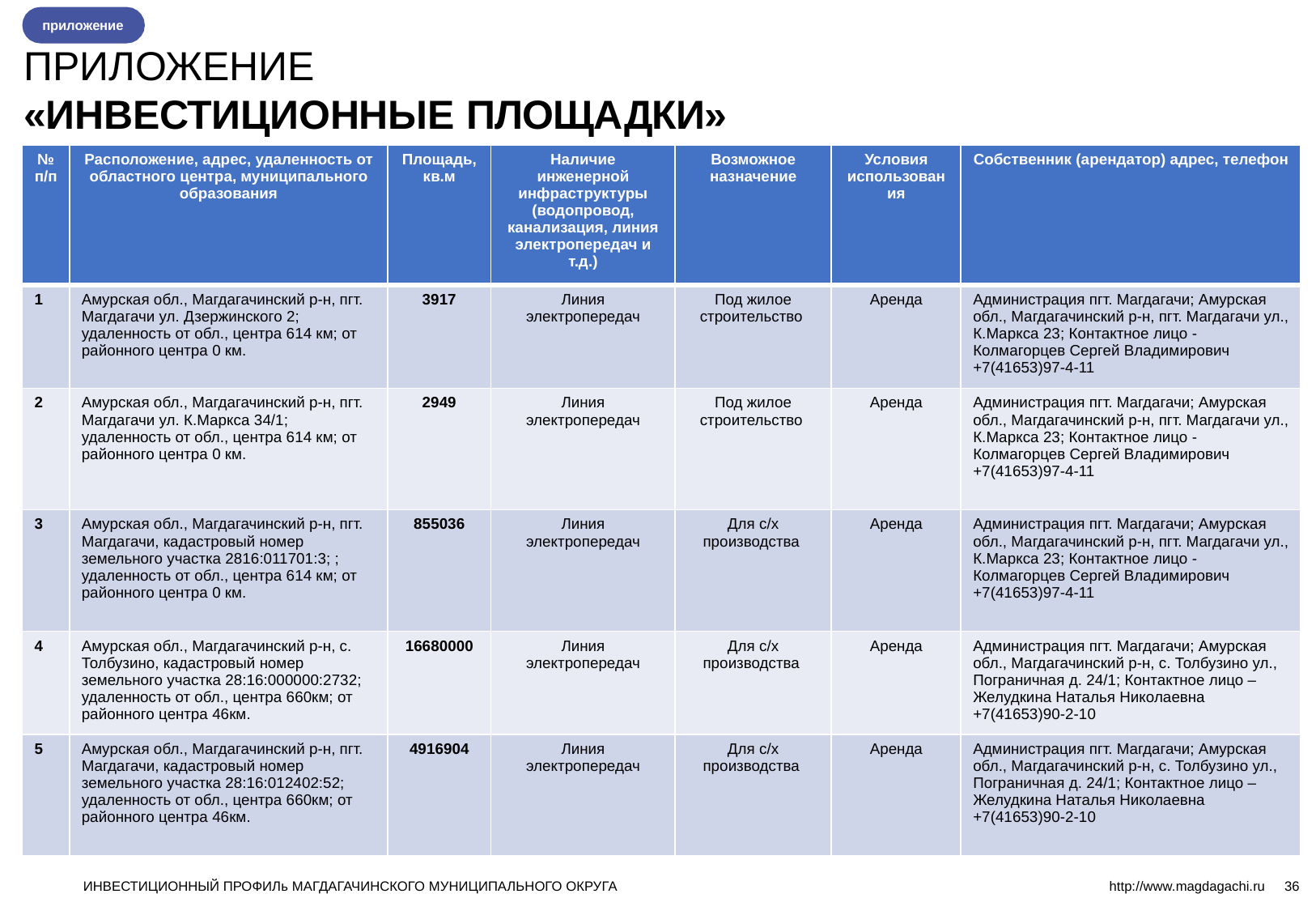

# ПРИЛОЖЕНИЕ
«ИНВЕСТИЦИОННЫЕ ПЛОЩАДКИ»

приложение
| № п/п | Расположение, адрес, удаленность от областного центра, муниципального образования | Площадь, кв.м | Наличие инженерной инфраструктуры (водопровод, канализация, линия электропередач и т.д.) | Возможное назначение | Условия использования | Собственник (арендатор) адрес, телефон |
| --- | --- | --- | --- | --- | --- | --- |
| 1 | Амурская обл., Магдагачинский р-н, пгт. Магдагачи ул. Дзержинского 2; удаленность от обл., центра 614 км; от районного центра 0 км. | 3917 | Линия электропередач | Под жилое строительство | Аренда | Администрация пгт. Магдагачи; Амурская обл., Магдагачинский р-н, пгт. Магдагачи ул., К.Маркса 23; Контактное лицо -Колмагорцев Сергей Владимирович +7(41653)97-4-11 |
| 2 | Амурская обл., Магдагачинский р-н, пгт. Магдагачи ул. К.Маркса 34/1; удаленность от обл., центра 614 км; от районного центра 0 км. | 2949 | Линия электропередач | Под жилое строительство | Аренда | Администрация пгт. Магдагачи; Амурская обл., Магдагачинский р-н, пгт. Магдагачи ул., К.Маркса 23; Контактное лицо -Колмагорцев Сергей Владимирович +7(41653)97-4-11 |
| 3 | Амурская обл., Магдагачинский р-н, пгт. Магдагачи, кадастровый номер земельного участка 2816:011701:3; ; удаленность от обл., центра 614 км; от районного центра 0 км. | 855036 | Линия электропередач | Для с/х производства | Аренда | Администрация пгт. Магдагачи; Амурская обл., Магдагачинский р-н, пгт. Магдагачи ул., К.Маркса 23; Контактное лицо -Колмагорцев Сергей Владимирович +7(41653)97-4-11 |
| 4 | Амурская обл., Магдагачинский р-н, с. Толбузино, кадастровый номер земельного участка 28:16:000000:2732; удаленность от обл., центра 660км; от районного центра 46км. | 16680000 | Линия электропередач | Для с/х производства | Аренда | Администрация пгт. Магдагачи; Амурская обл., Магдагачинский р-н, с. Толбузино ул., Пограничная д. 24/1; Контактное лицо – Желудкина Наталья Николаевна +7(41653)90-2-10 |
| 5 | Амурская обл., Магдагачинский р-н, пгт. Магдагачи, кадастровый номер земельного участка 28:16:012402:52; удаленность от обл., центра 660км; от районного центра 46км. | 4916904 | Линия электропередач | Для с/х производства | Аренда | Администрация пгт. Магдагачи; Амурская обл., Магдагачинский р-н, с. Толбузино ул., Пограничная д. 24/1; Контактное лицо – Желудкина Наталья Николаевна +7(41653)90-2-10 |
ИНВЕСТИЦИОННЫЙ ПРОФИЛь МАГДАГАЧИНСКОГО МУНИЦИПАЛЬНОГО ОКРУГА
http://www.magdagachi.ru
36